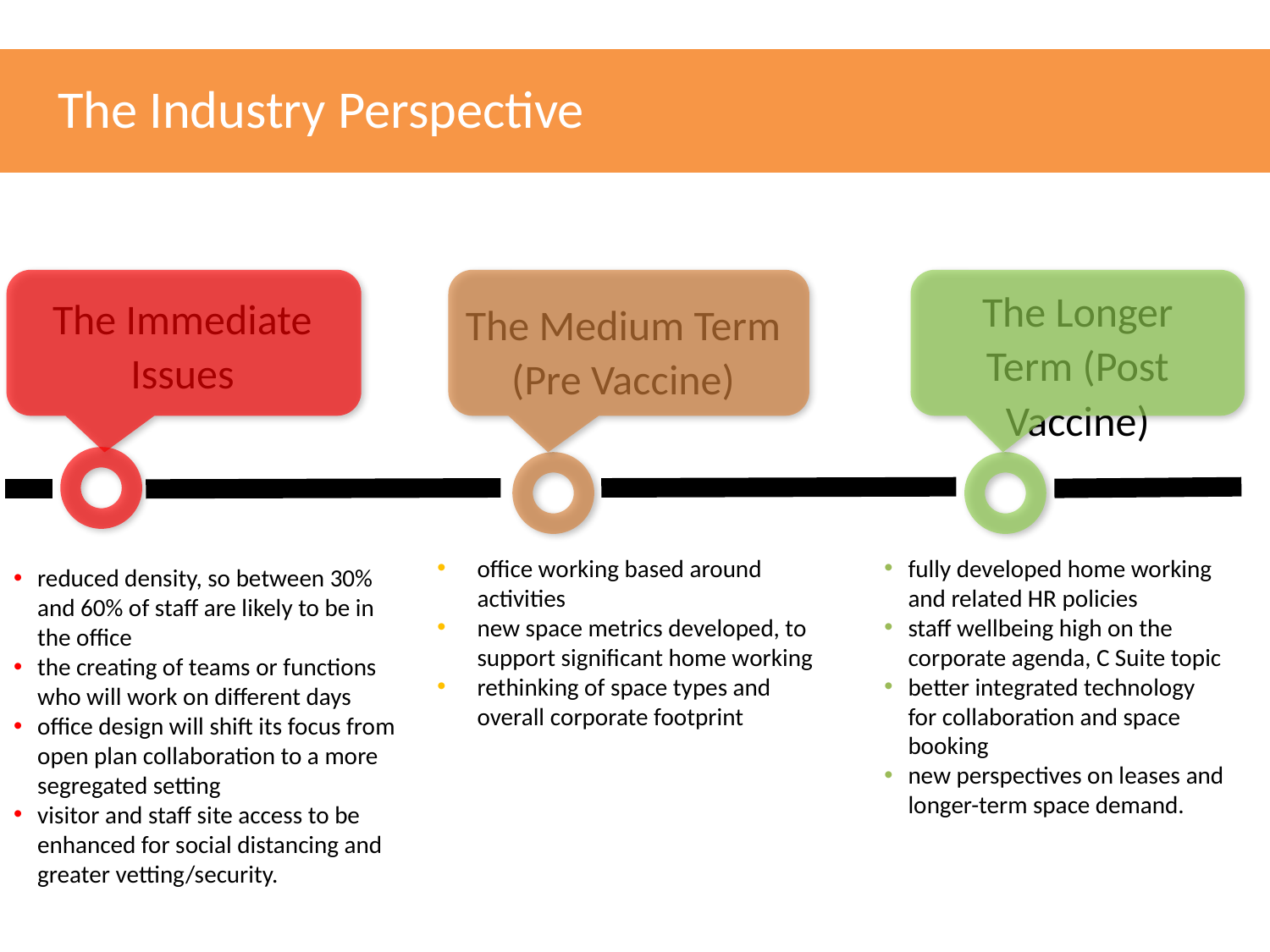

The Industry Perspective

The Longer Term (Post Vaccine)
The Immediate Issues
The Medium Term (Pre Vaccine)

office working based around activities
new space metrics developed, to support significant home working
rethinking of space types and overall corporate footprint
fully developed home working and related HR policies
staff wellbeing high on the corporate agenda, C Suite topic
better integrated technology for collaboration and space booking
new perspectives on leases and longer-term space demand.
reduced density, so between 30% and 60% of staff are likely to be in the office
the creating of teams or functions who will work on different days
office design will shift its focus from open plan collaboration to a more segregated setting
visitor and staff site access to be enhanced for social distancing and greater vetting/security.